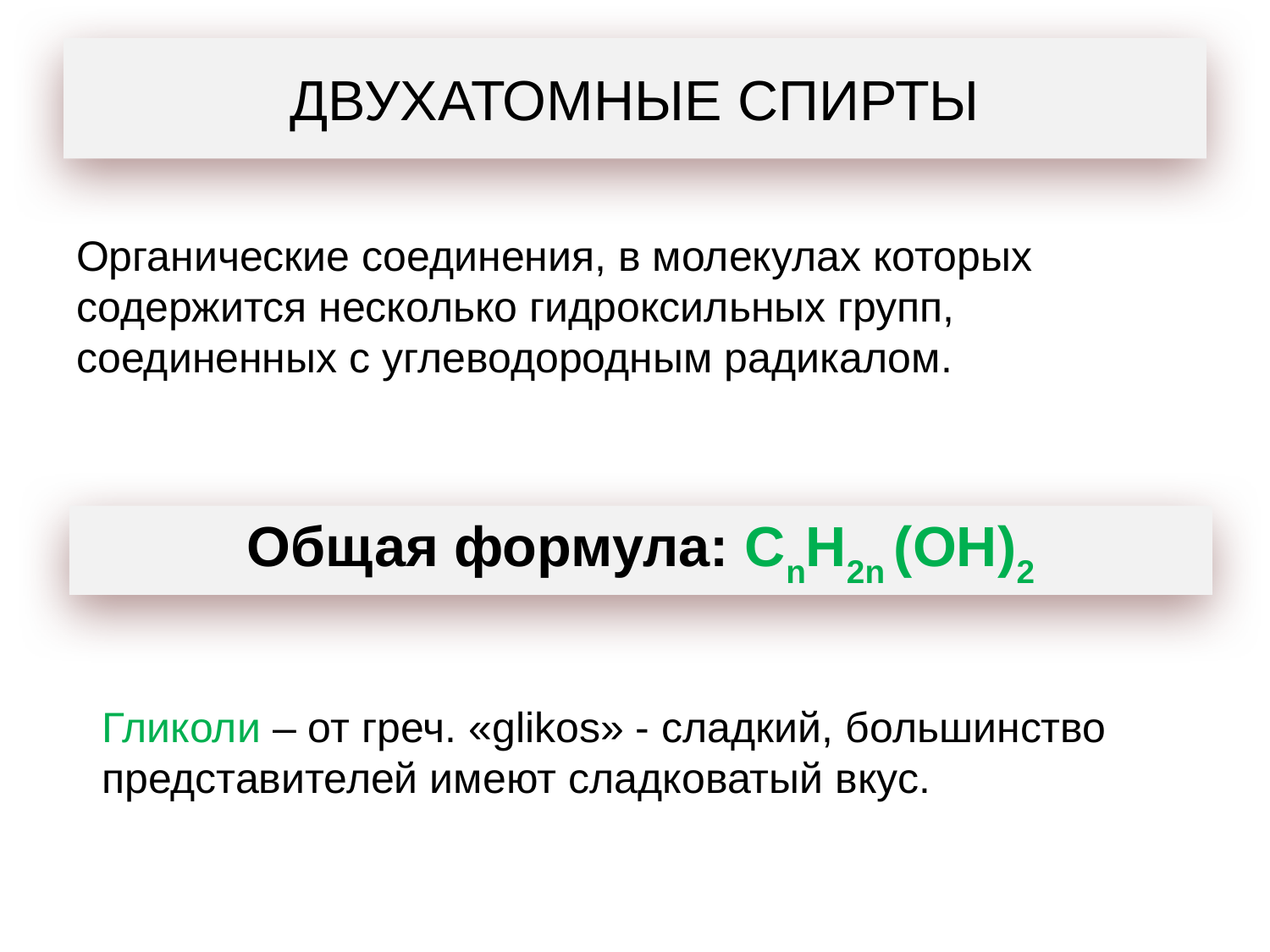

# ДВУХАТОМНЫЕ СПИРТЫ
Органические соединения, в молекулах которых содержится несколько гидроксильных групп, соединенных с углеводородным радикалом.

Общая формула: СnН2n (OH)2

Гликоли – от греч. «glikos» - сладкий, большинство представителей имеют сладковатый вкус.